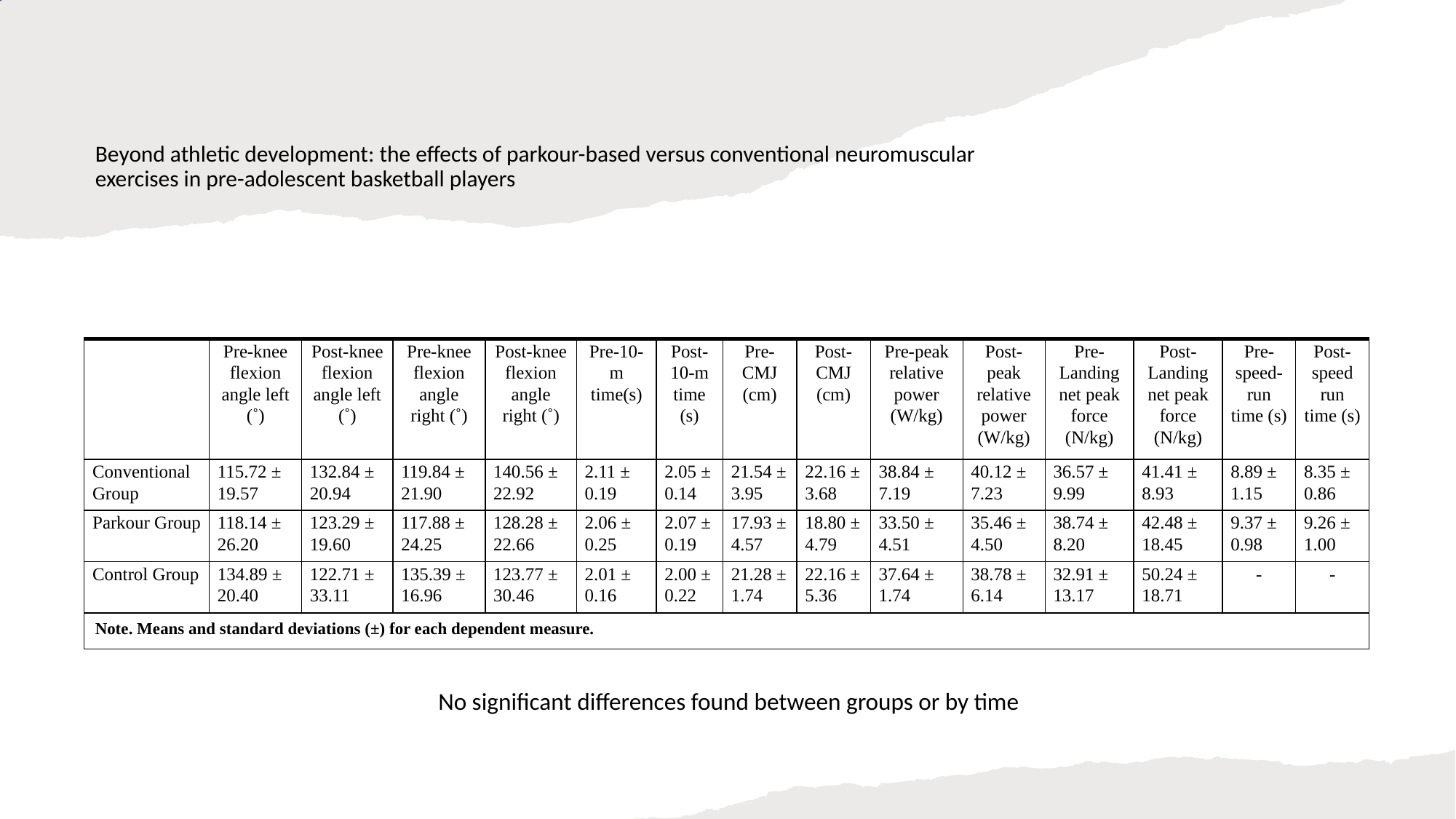

# Beyond athletic development: the effects of parkour-based versus conventional neuromuscular exercises in pre-adolescent basketball players
|  | Pre-knee flexion angle left (˚) | Post-knee flexion angle left (˚) | Pre-knee flexion angle right (˚) | Post-knee flexion angle right (˚) | Pre-10-m time(s) | Post-10-m time (s) | Pre-CMJ (cm) | Post-CMJ (cm) | Pre-peak relative power (W/kg) | Post-peak relative power (W/kg) | Pre-Landing net peak force (N/kg) | Post-Landing net peak force (N/kg) | Pre-speed-run time (s) | Post-speed run time (s) |
| --- | --- | --- | --- | --- | --- | --- | --- | --- | --- | --- | --- | --- | --- | --- |
| Conventional Group | 115.72 ± 19.57 | 132.84 ± 20.94 | 119.84 ± 21.90 | 140.56 ± 22.92 | 2.11 ± 0.19 | 2.05 ± 0.14 | 21.54 ± 3.95 | 22.16 ± 3.68 | 38.84 ± 7.19 | 40.12 ± 7.23 | 36.57 ± 9.99 | 41.41 ± 8.93 | 8.89 ± 1.15 | 8.35 ± 0.86 |
| Parkour Group | 118.14 ± 26.20 | 123.29 ± 19.60 | 117.88 ± 24.25 | 128.28 ± 22.66 | 2.06 ± 0.25 | 2.07 ± 0.19 | 17.93 ± 4.57 | 18.80 ± 4.79 | 33.50 ± 4.51 | 35.46 ± 4.50 | 38.74 ± 8.20 | 42.48 ± 18.45 | 9.37 ± 0.98 | 9.26 ± 1.00 |
| Control Group | 134.89 ± 20.40 | 122.71 ± 33.11 | 135.39 ± 16.96 | 123.77 ± 30.46 | 2.01 ± 0.16 | 2.00 ± 0.22 | 21.28 ± 1.74 | 22.16 ± 5.36 | 37.64 ± 1.74 | 38.78 ± 6.14 | 32.91 ± 13.17 | 50.24 ± 18.71 | - | - |
| Note. Means and standard deviations (±) for each dependent measure. |  |  |  |  |  |  |  |  |  |  |  |  |  |  |
No significant differences found between groups or by time